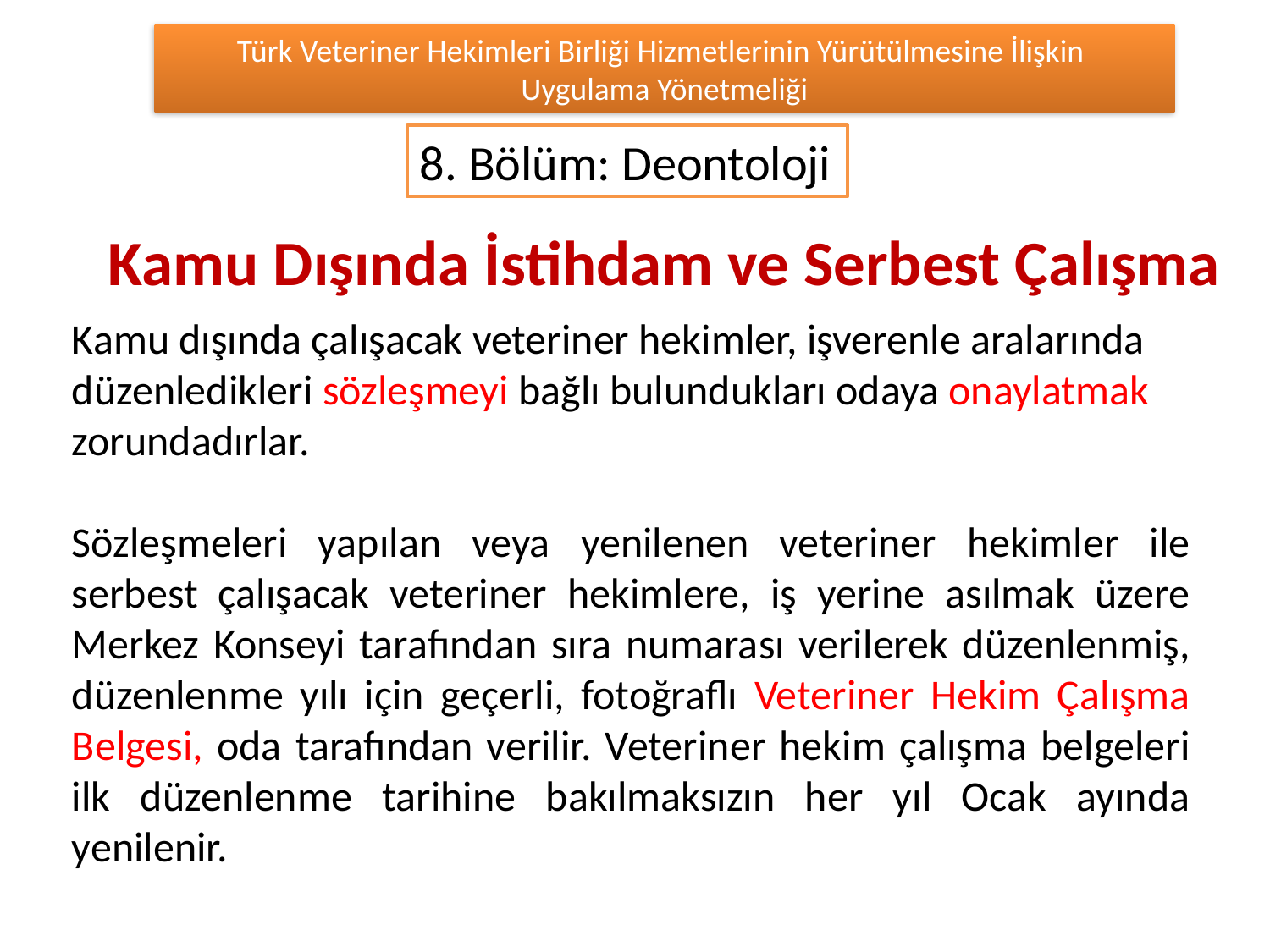

Türk Veteriner Hekimleri Birliği Hizmetlerinin Yürütülmesine İlişkin
Uygulama Yönetmeliği
8. Bölüm: Deontoloji
Kamu Dışında İstihdam ve Serbest Çalışma
Kamu dışında çalışacak veteriner hekimler, işverenle aralarında düzenledikleri sözleşmeyi bağlı bulundukları odaya onaylatmak zorundadırlar.

Sözleşmeleri yapılan veya yenilenen veteriner hekimler ile serbest çalışacak veteriner hekimlere, iş yerine asılmak üzere Merkez Konseyi tarafından sıra numarası verilerek düzenlenmiş, düzenlenme yılı için geçerli, fotoğraflı Veteriner Hekim Çalışma Belgesi, oda tarafından verilir. Veteriner hekim çalışma belgeleri ilk düzenlenme tarihine bakılmaksızın her yıl Ocak ayında yenilenir.